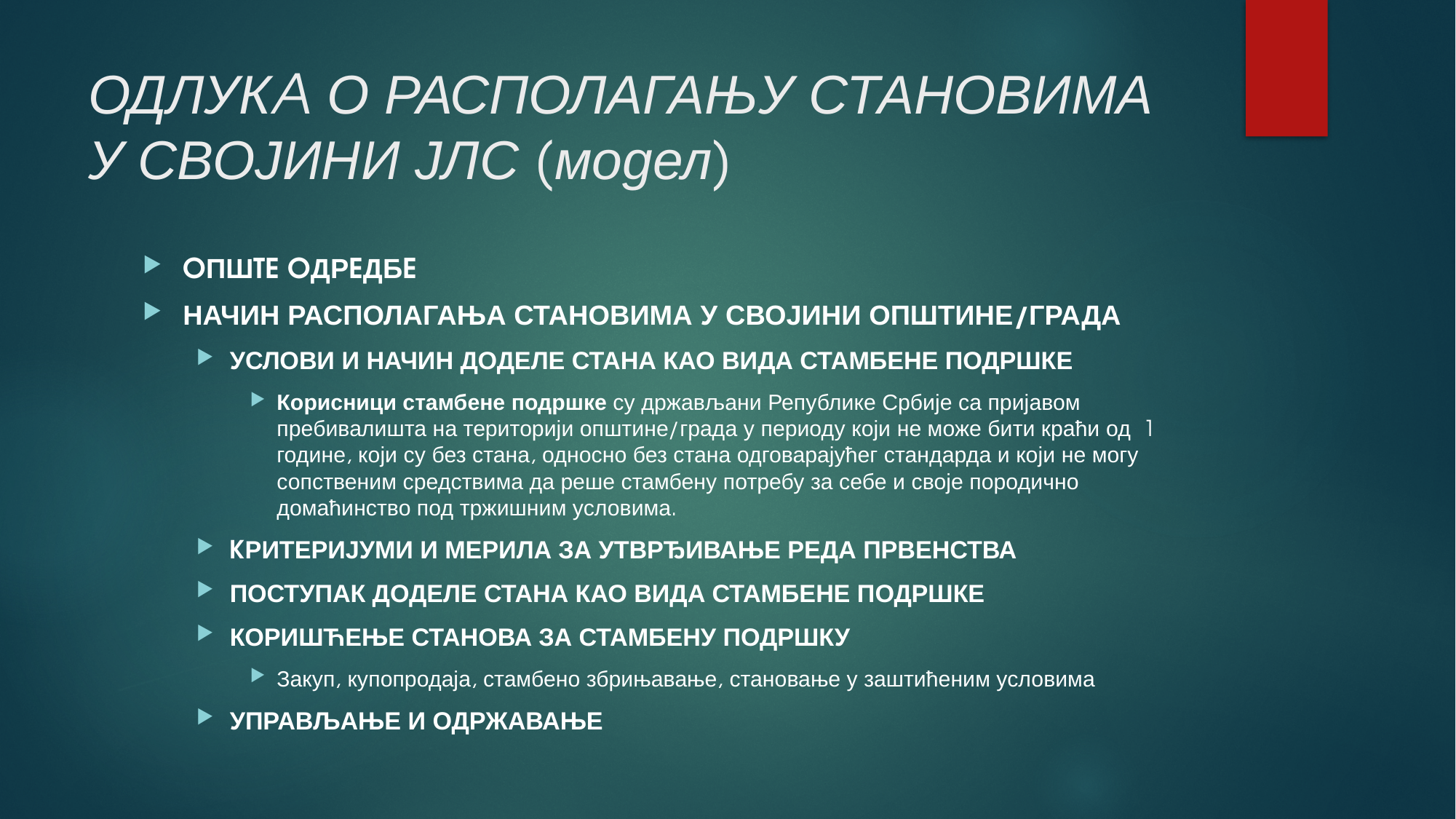

# ОДЛУКA О РАСПОЛАГАЊУ СТАНОВИМА У СВОЈИНИ ЈЛС (модел)
OПШTE OДРEДБE
НАЧИН РАСПОЛАГАЊА СТАНОВИМА У СВОЈИНИ ОПШТИНЕ/ГРАДА
УСЛОВИ И НАЧИН ДОДЕЛЕ СТАНА КАО ВИДА СТАМБЕНЕ ПОДРШКЕ
Корисници стамбене подршке су држављани Републике Србије са пријавом пребивалишта на територији општине/града у периоду који не може бити краћи од  1 године, који су без стана, односно без стана одговарајућег стандарда и који не могу сопственим средствима да реше стамбену потребу за себе и своје породично домаћинство под тржишним условима.
KРИТЕРИЈУМИ И МЕРИЛА ЗА УТВРЂИВАЊЕ РЕДА ПРВЕНСТВА
ПОСТУПАК ДОДЕЛЕ СТАНА КАО ВИДА СТАМБЕНЕ ПОДРШКЕ
КОРИШЋЕЊЕ СТАНОВА ЗА СТАМБЕНУ ПОДРШКУ
Закуп, купопродаја, стамбено збрињавање, становање у заштићеним условима
УПРАВЉАЊЕ И ОДРЖАВАЊЕ